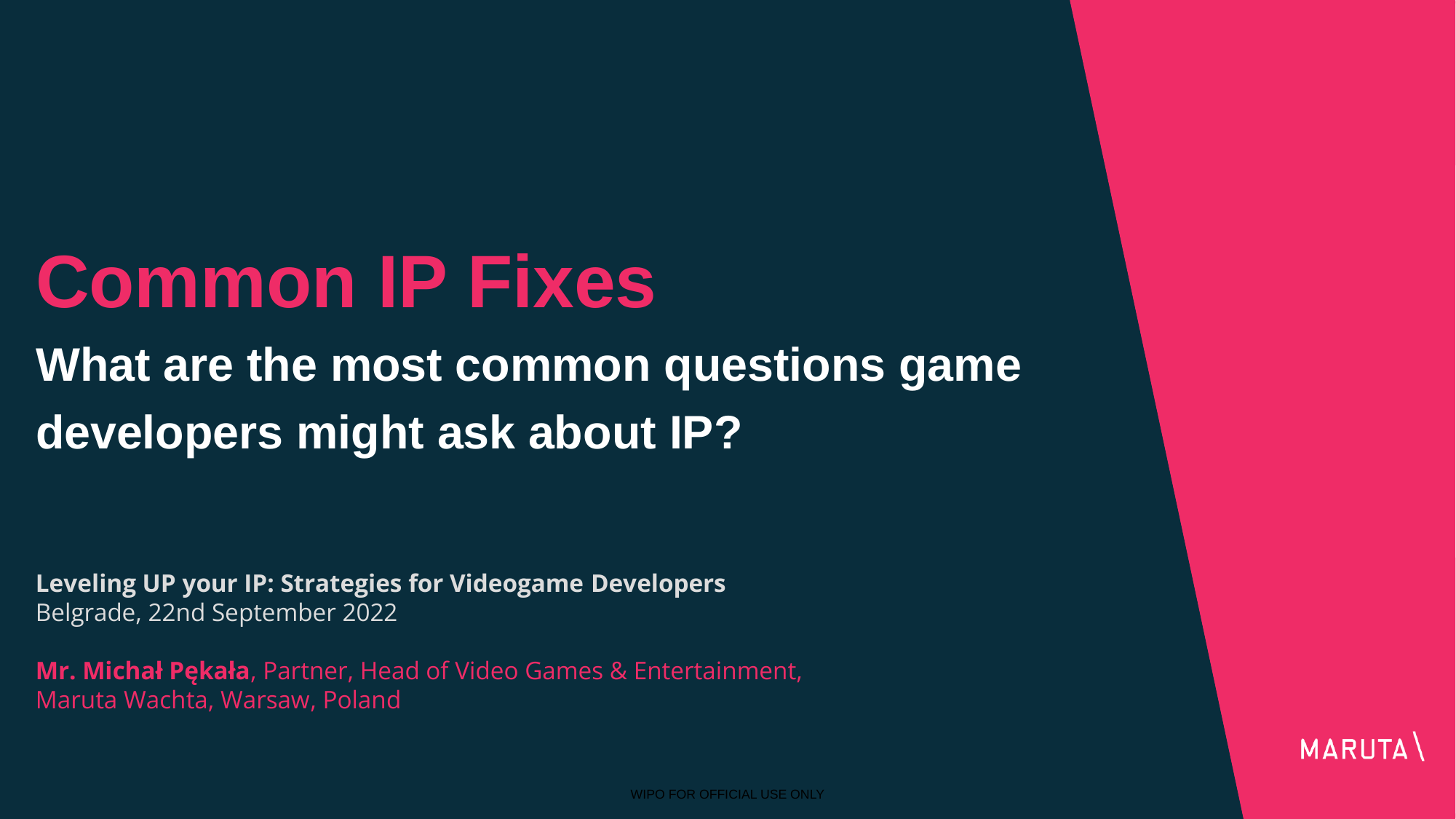

# Common IP Fixes What are the most common questions game developers might ask about IP?

Leveling UP your IP: Strategies for Videogame Developers
Belgrade, 22nd September 2022

Mr. Michał Pękała, Partner, Head of Video Games & Entertainment,
Maruta Wachta, Warsaw, Poland